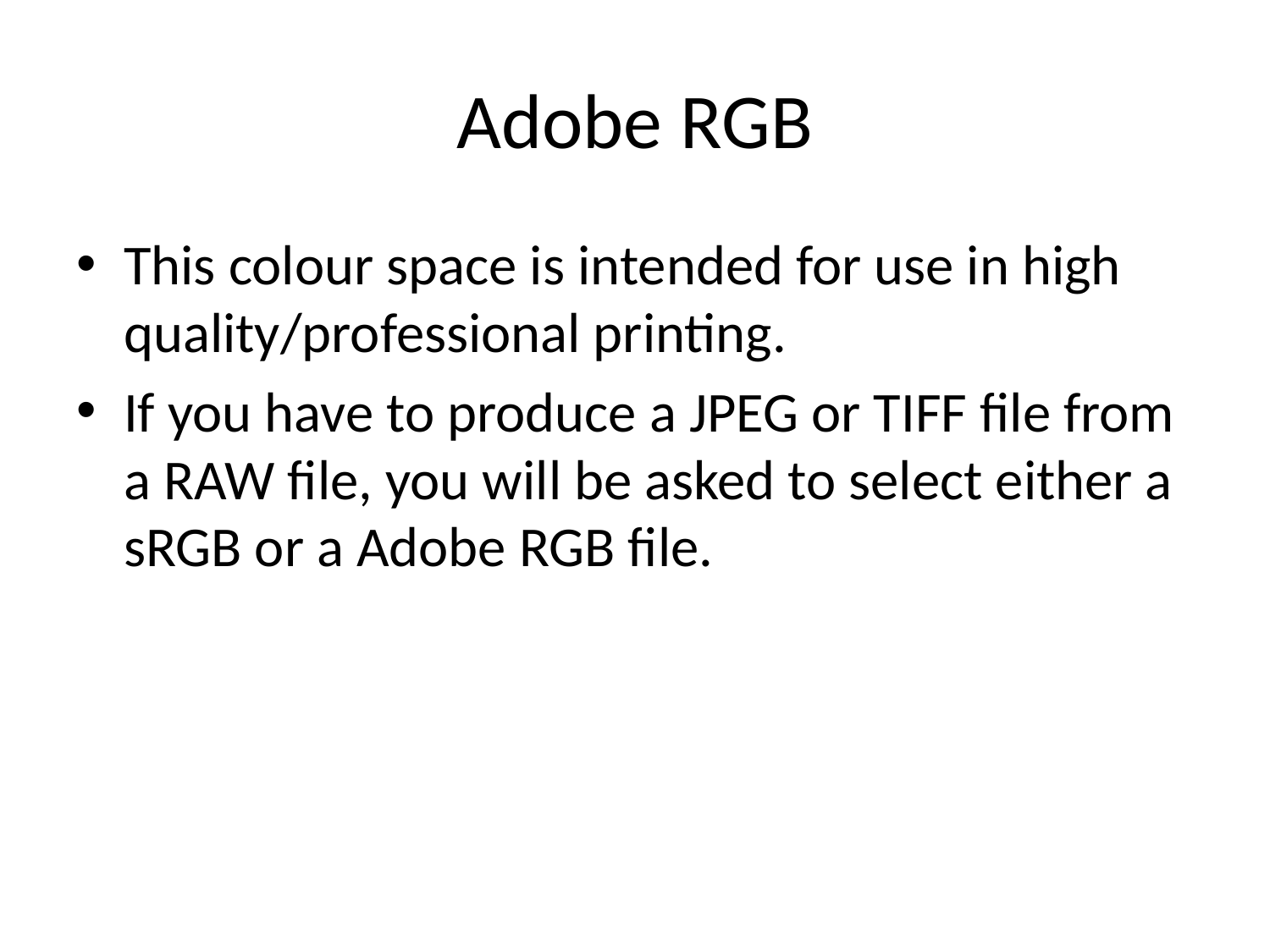

# Adobe RGB
This colour space is intended for use in high quality/professional printing.
If you have to produce a JPEG or TIFF file from a RAW file, you will be asked to select either a sRGB or a Adobe RGB file.